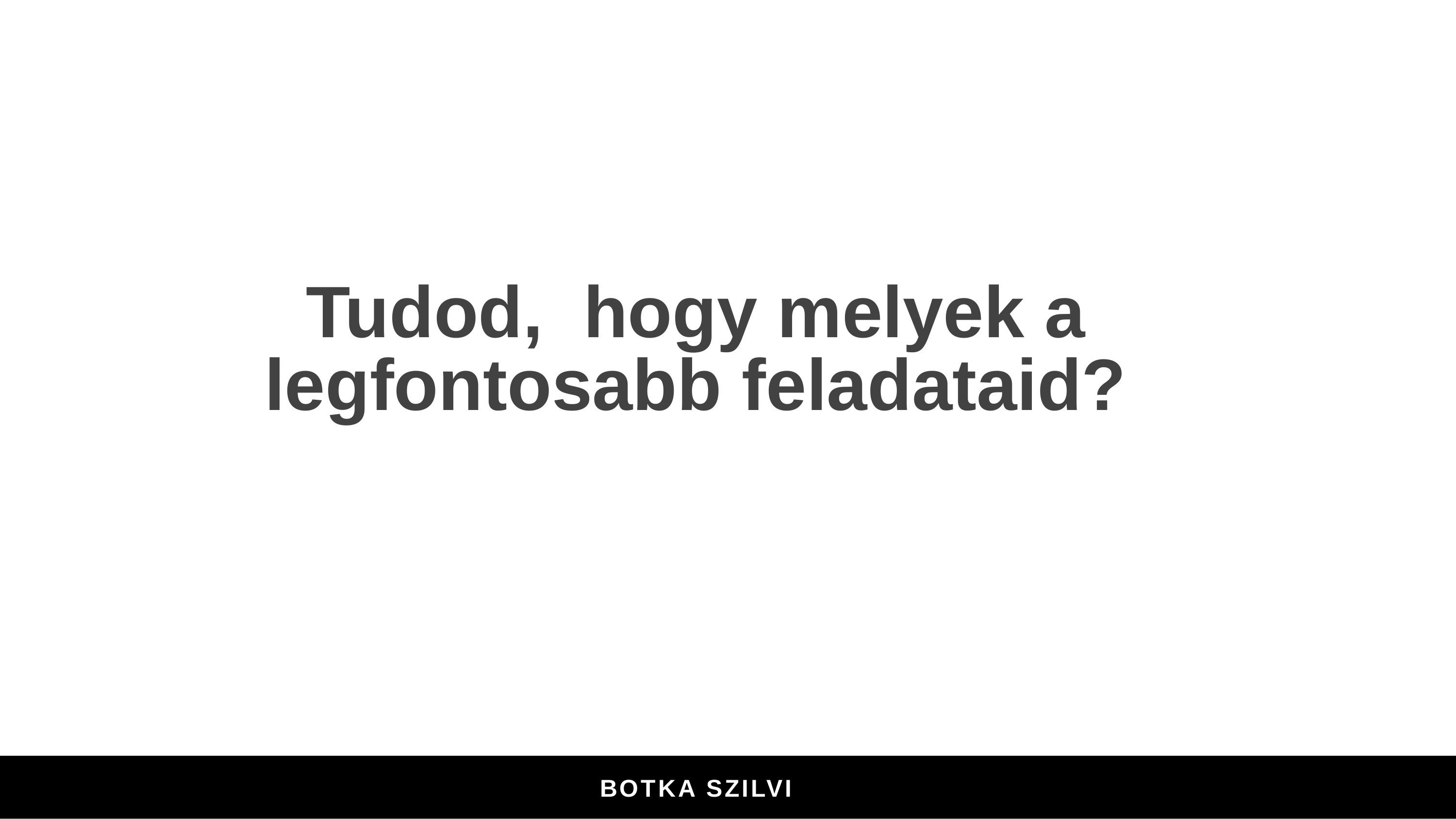

Tudod,  hogy melyek a legfontosabb feladataid?

BOTKA-ILYÉS SZILVI
BOTKA SZILVI
BOTKA-ILYÉS SZILVI
BOTKA SZILVI
BOTKA-ILYÉS SZILVI
BOTKA SZILVI